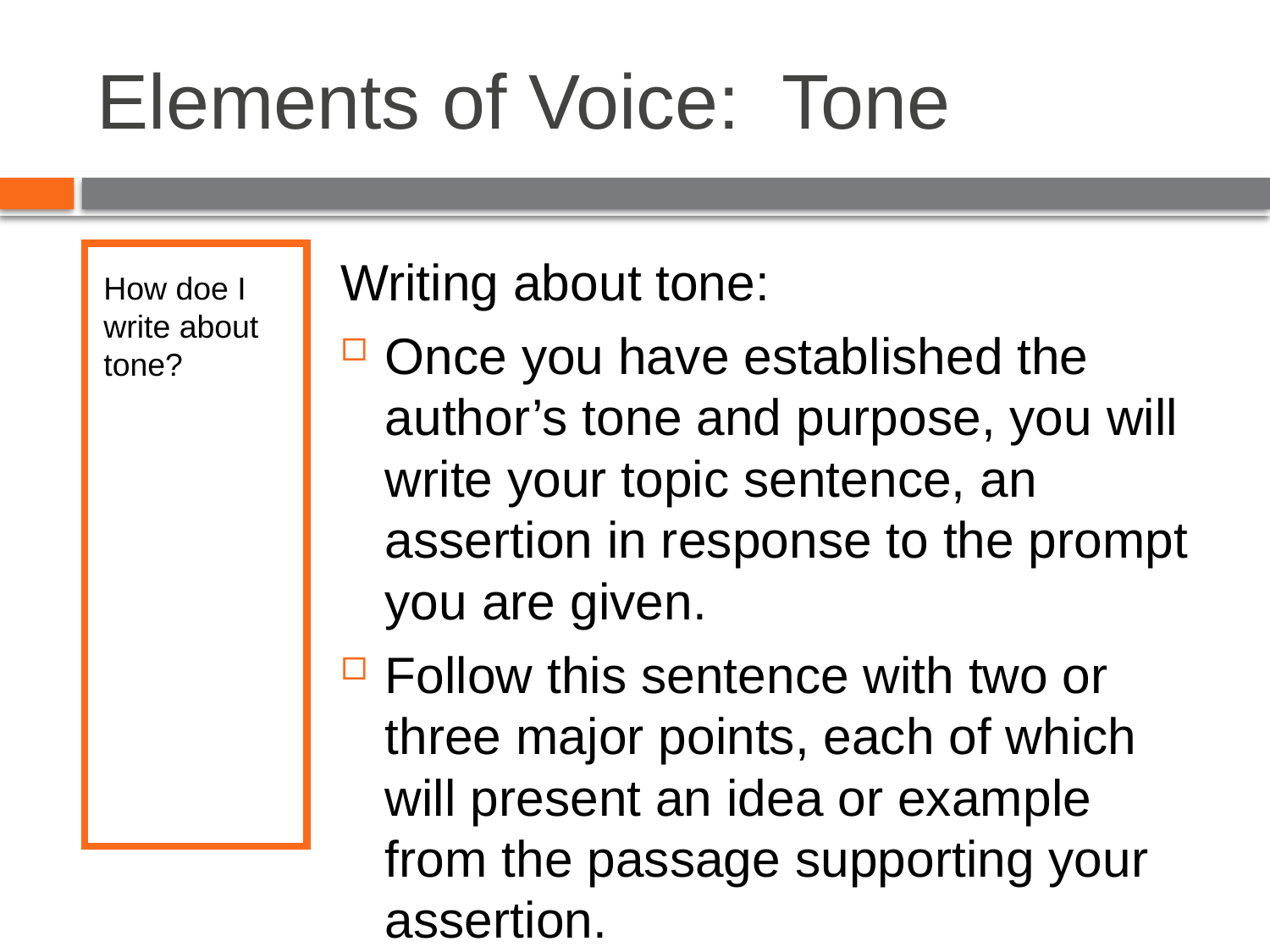

# Elements of Voice:  Tone
How doe I write about tone?
Writing about tone:
Once you have established the author’s tone and purpose, you will write your topic sentence, an assertion in response to the prompt you are given.
Follow this sentence with two or three major points, each of which will present an idea or example from the passage supporting your assertion.